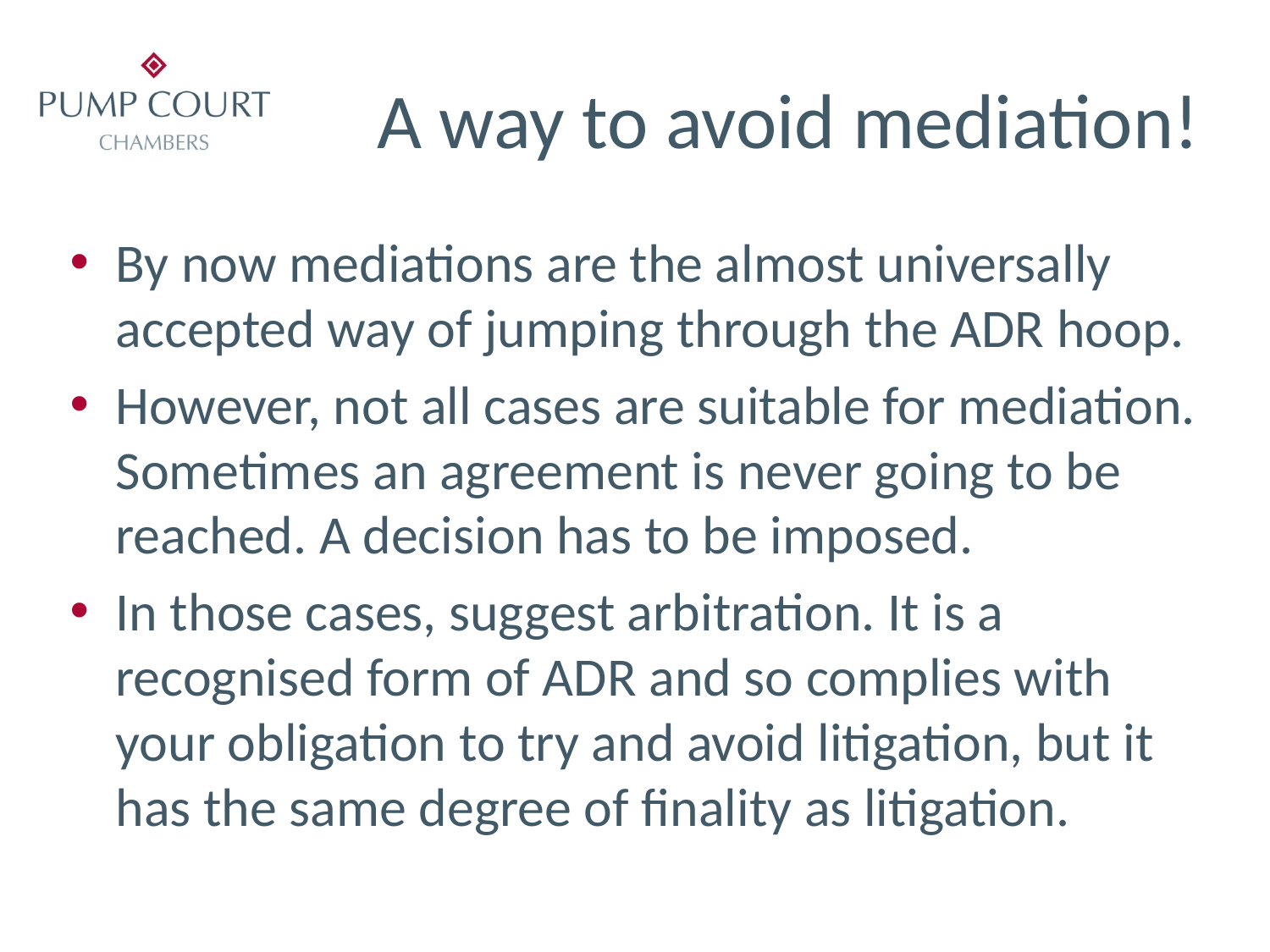

# A way to avoid mediation!
By now mediations are the almost universally accepted way of jumping through the ADR hoop.
However, not all cases are suitable for mediation. Sometimes an agreement is never going to be reached. A decision has to be imposed.
In those cases, suggest arbitration. It is a recognised form of ADR and so complies with your obligation to try and avoid litigation, but it has the same degree of finality as litigation.